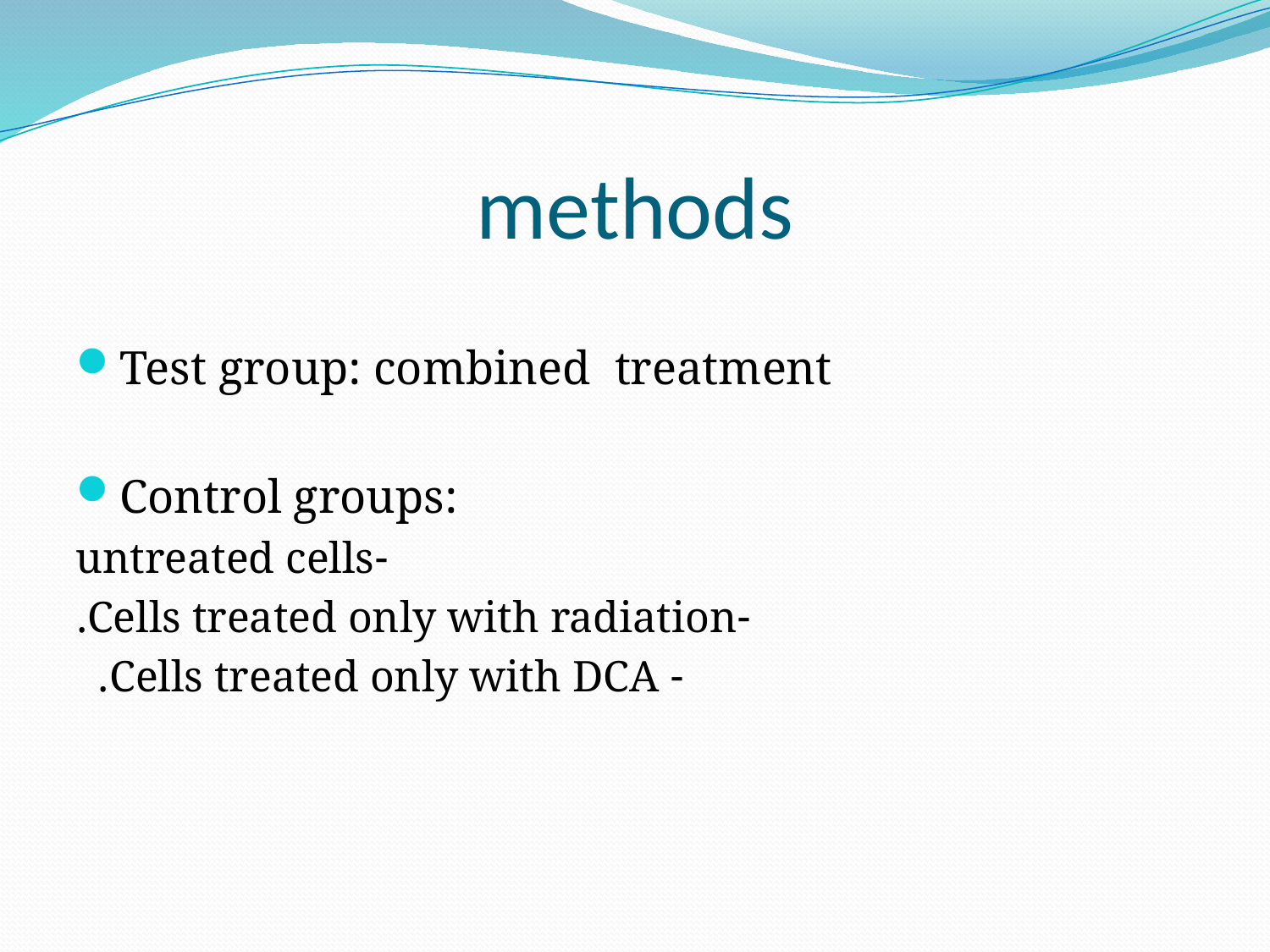

# methods

Test group: combined  treatment

Control groups:
-untreated cells
-Cells treated only with radiation.
- Cells treated only with DCA.